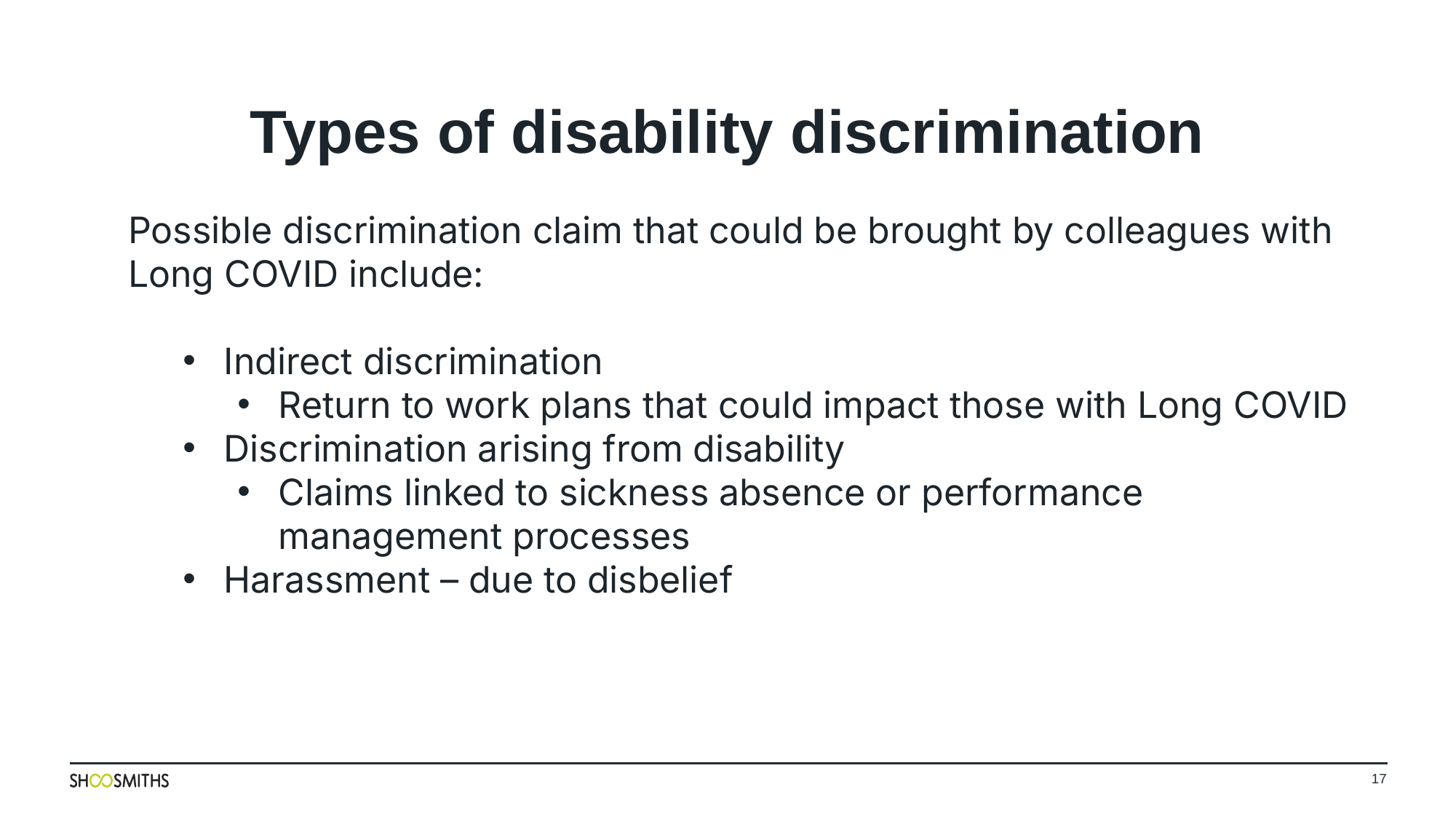

Types of disability discrimination

Possible discrimination claim that could be brought by colleagues with Long COVID include:

Indirect discrimination
Return to work plans that could impact those with Long COVID
Discrimination arising from disability
Claims linked to sickness absence or performance management processes
Harassment – due to disbelief